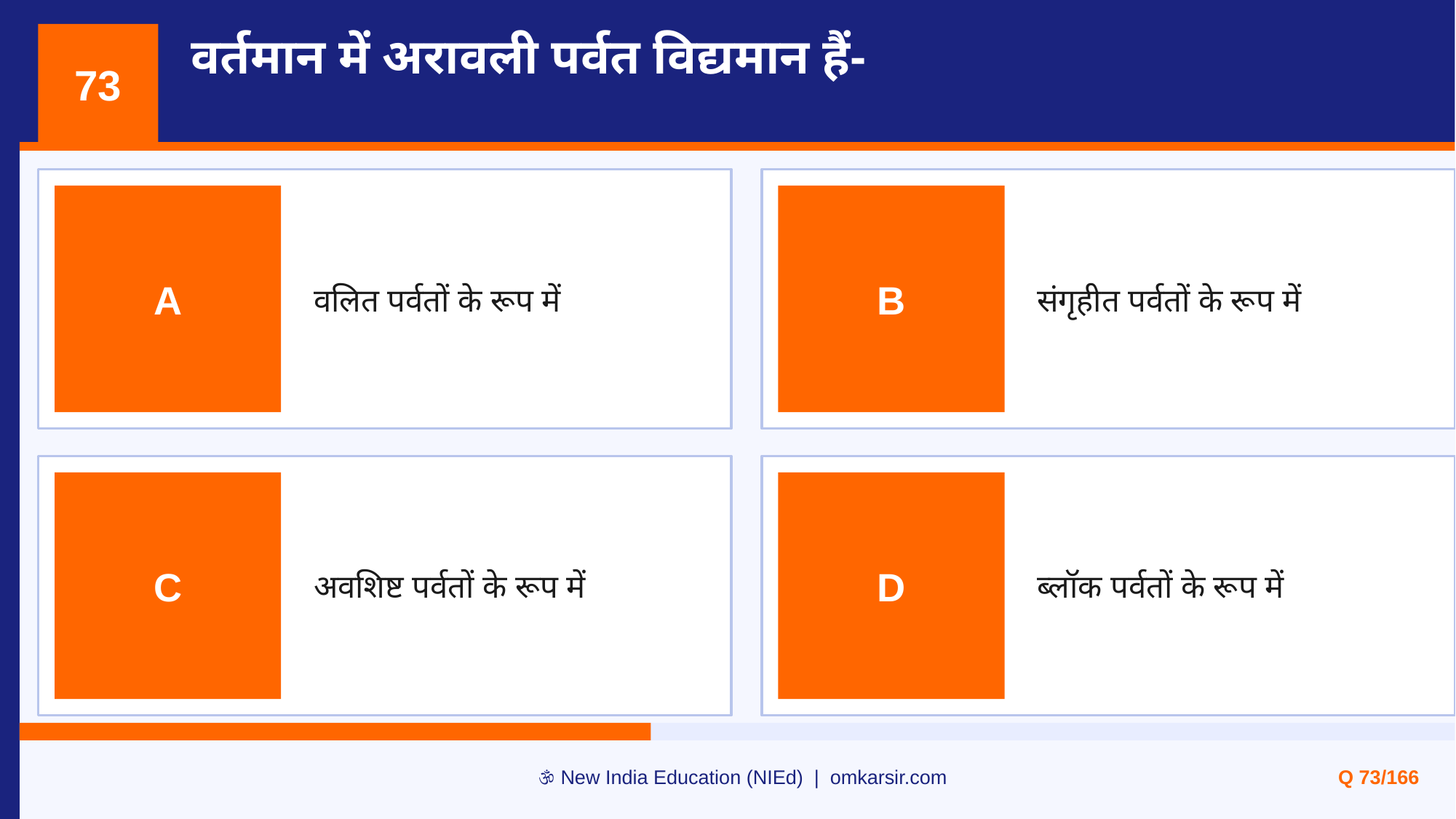

वर्तमान में अरावली पर्वत विद्यमान हैं-
73

वलित पर्वतों के रूप में
संगृहीत पर्वतों के रूप में
A
B

अवशिष्ट पर्वतों के रूप में
ब्लॉक पर्वतों के रूप में
C
D

🕉️ New India Education (NIEd)  |  omkarsir.com
Q 73/166